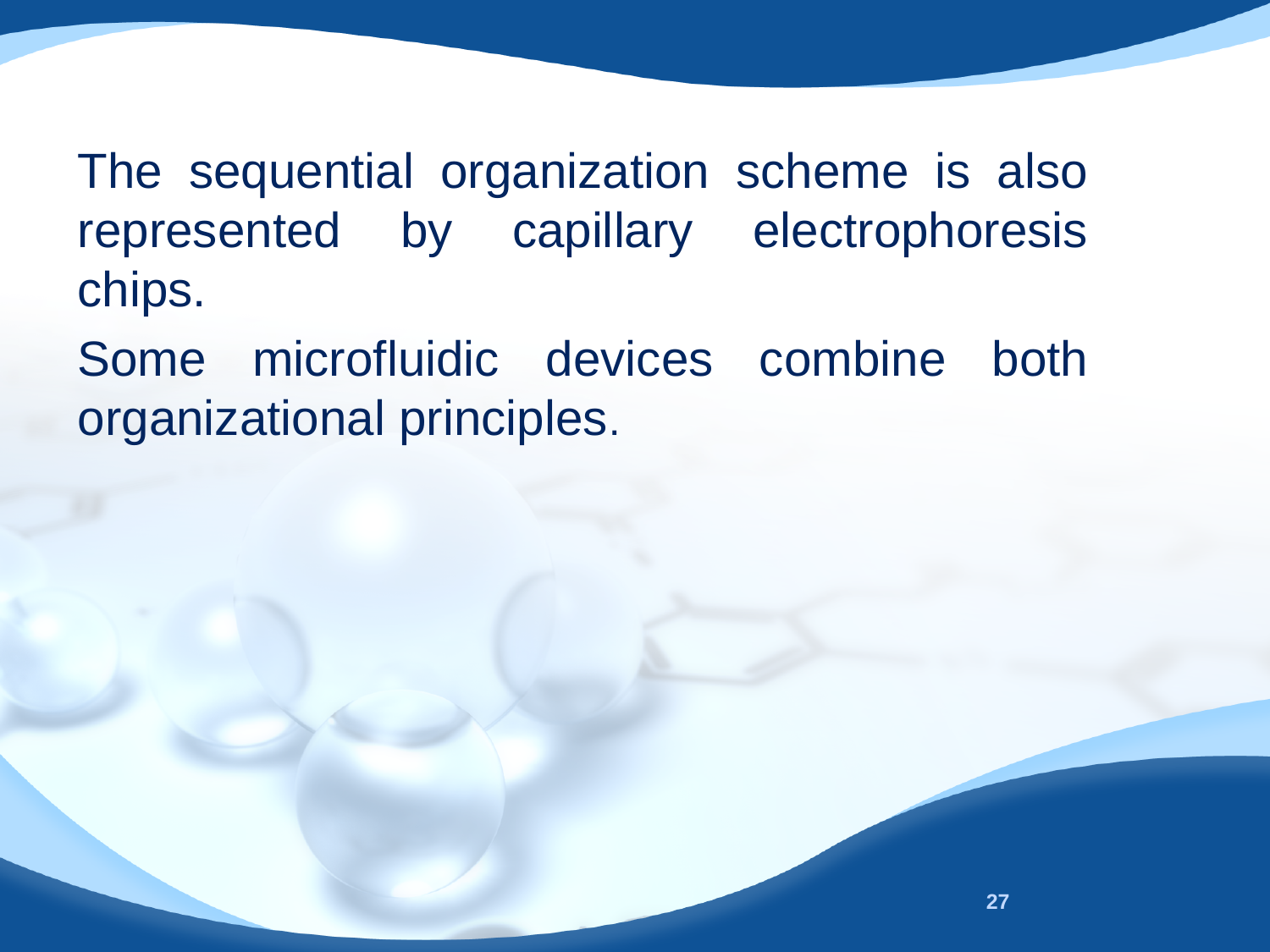

The sequential organization scheme is also represented by capillary electrophoresis chips.
Some microfluidic devices combine both organizational principles.

27